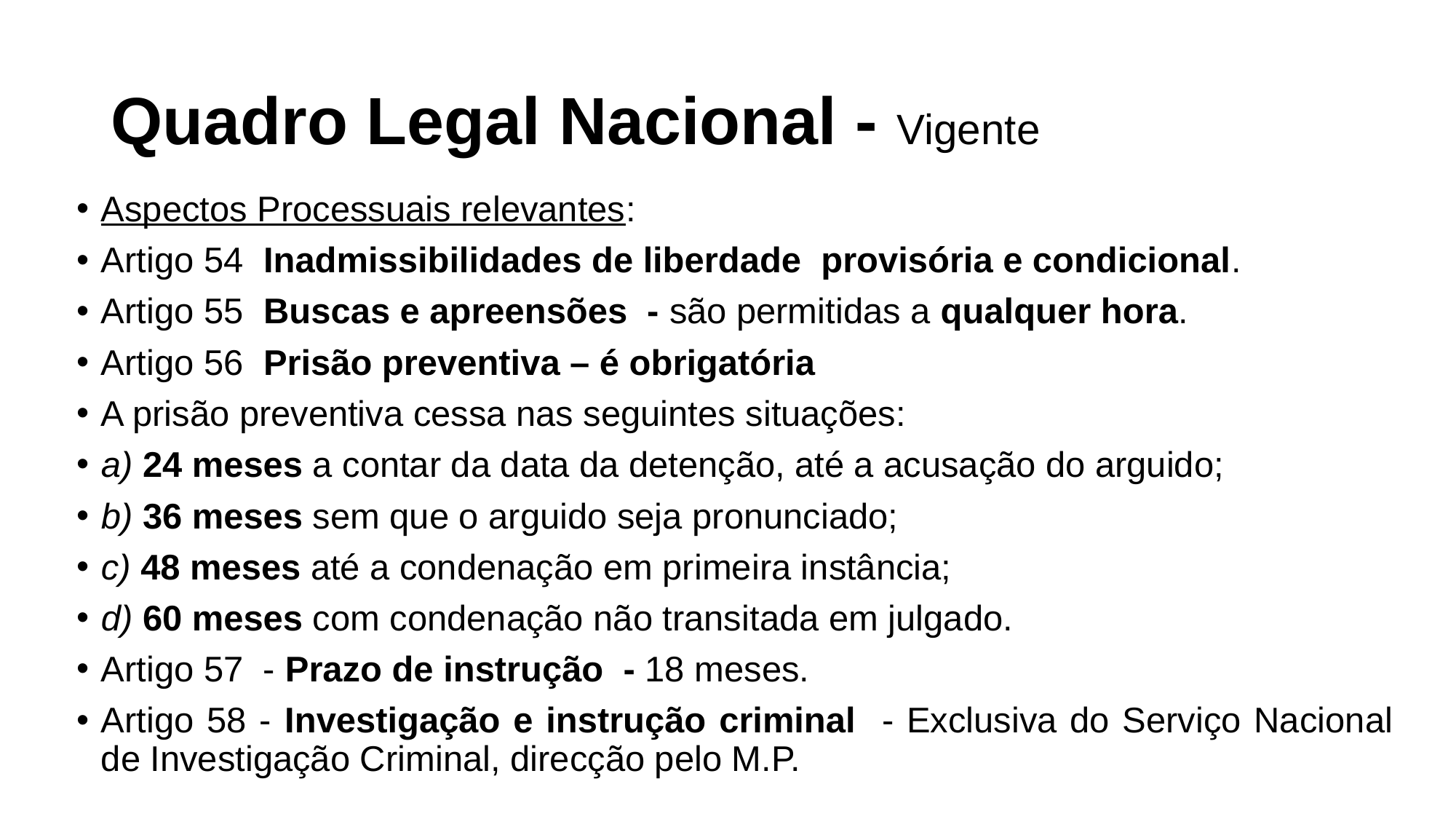

# Quadro Legal Nacional - Vigente
Aspectos Processuais relevantes:
Artigo 54  Inadmissibilidades de liberdade  provisória e condicional.
Artigo 55  Buscas e apreensões  - são permitidas a qualquer hora.
Artigo 56  Prisão preventiva – é obrigatória
A prisão preventiva cessa nas seguintes situações:
a) 24 meses a contar da data da detenção, até a acusação do arguido;
b) 36 meses sem que o arguido seja pronunciado;
c) 48 meses até a condenação em primeira instância;
d) 60 meses com condenação não transitada em julgado.
Artigo 57  - Prazo de instrução  - 18 meses.
Artigo 58 - Investigação e instrução criminal  - Exclusiva do Serviço Nacional de Investigação Criminal, direcção pelo M.P.